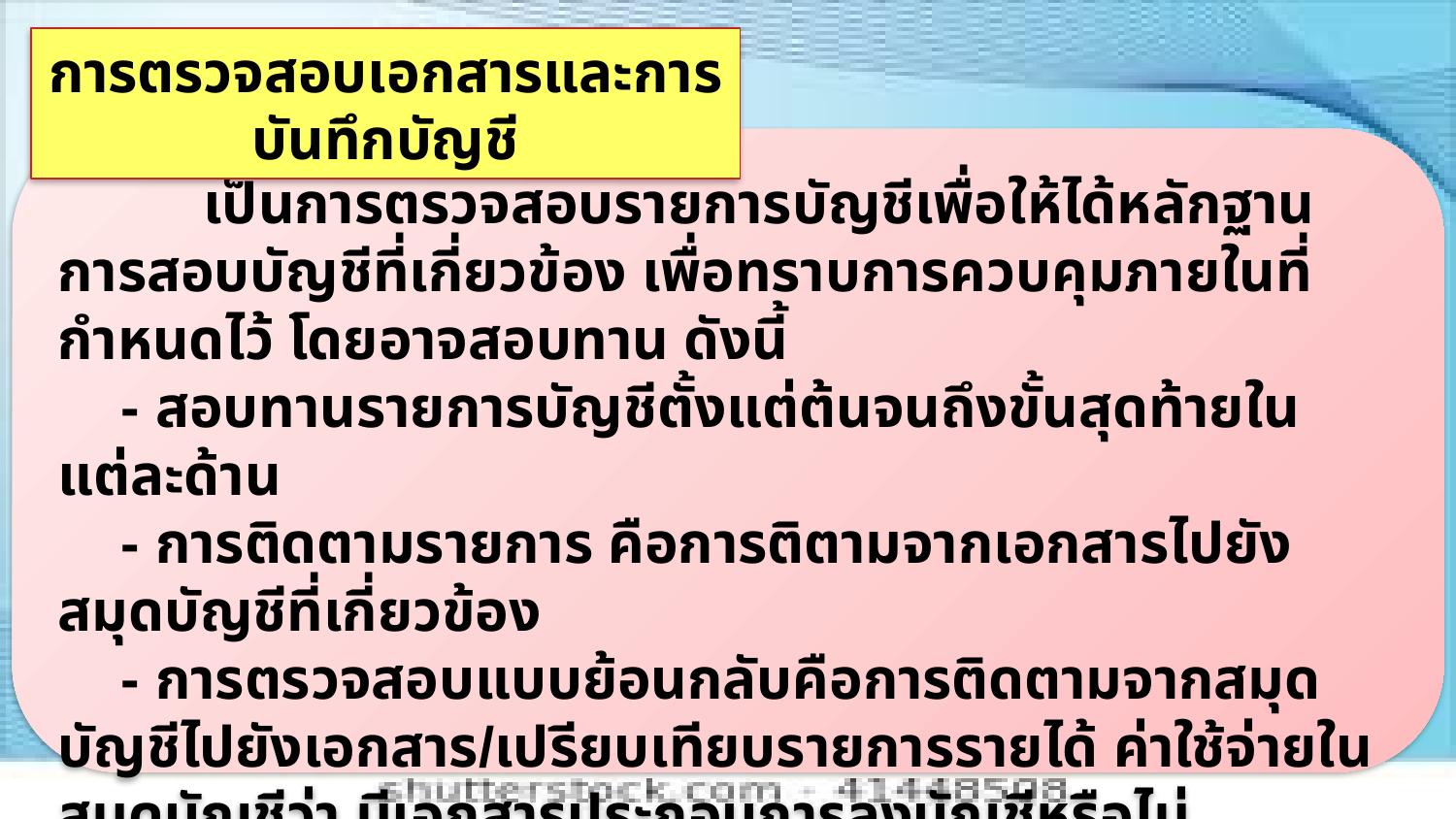

การตรวจสอบเอกสารและการบันทึกบัญชี
	เป็นการตรวจสอบรายการบัญชีเพื่อให้ได้หลักฐานการสอบบัญชีที่เกี่ยวข้อง เพื่อทราบการควบคุมภายในที่กำหนดไว้ โดยอาจสอบทาน ดังนี้
    - สอบทานรายการบัญชีตั้งแต่ต้นจนถึงขั้นสุดท้ายในแต่ละด้าน
    - การติดตามรายการ คือการติตามจากเอกสารไปยังสมุดบัญชีที่เกี่ยวข้อง
    - การตรวจสอบแบบย้อนกลับคือการติดตามจากสมุดบัญชีไปยังเอกสาร/เปรียบเทียบรายการรายได้ ค่าใช้จ่ายในสมุดบัญชีว่า มีเอกสารประกอบการลงบัญชีหรือไม่
    - การกระทบยอด คือการเปรียบเทียบข้อมูลที่บันทึกไว้สองแหล่งอิสระจากกัน แต่เป็นข้อมูลเรื่องเดียวกัน เช่นการกระทบยอดรายการบัญชีเงินฝากธนาคาร กับใบแจ้งยอดธนาคาร